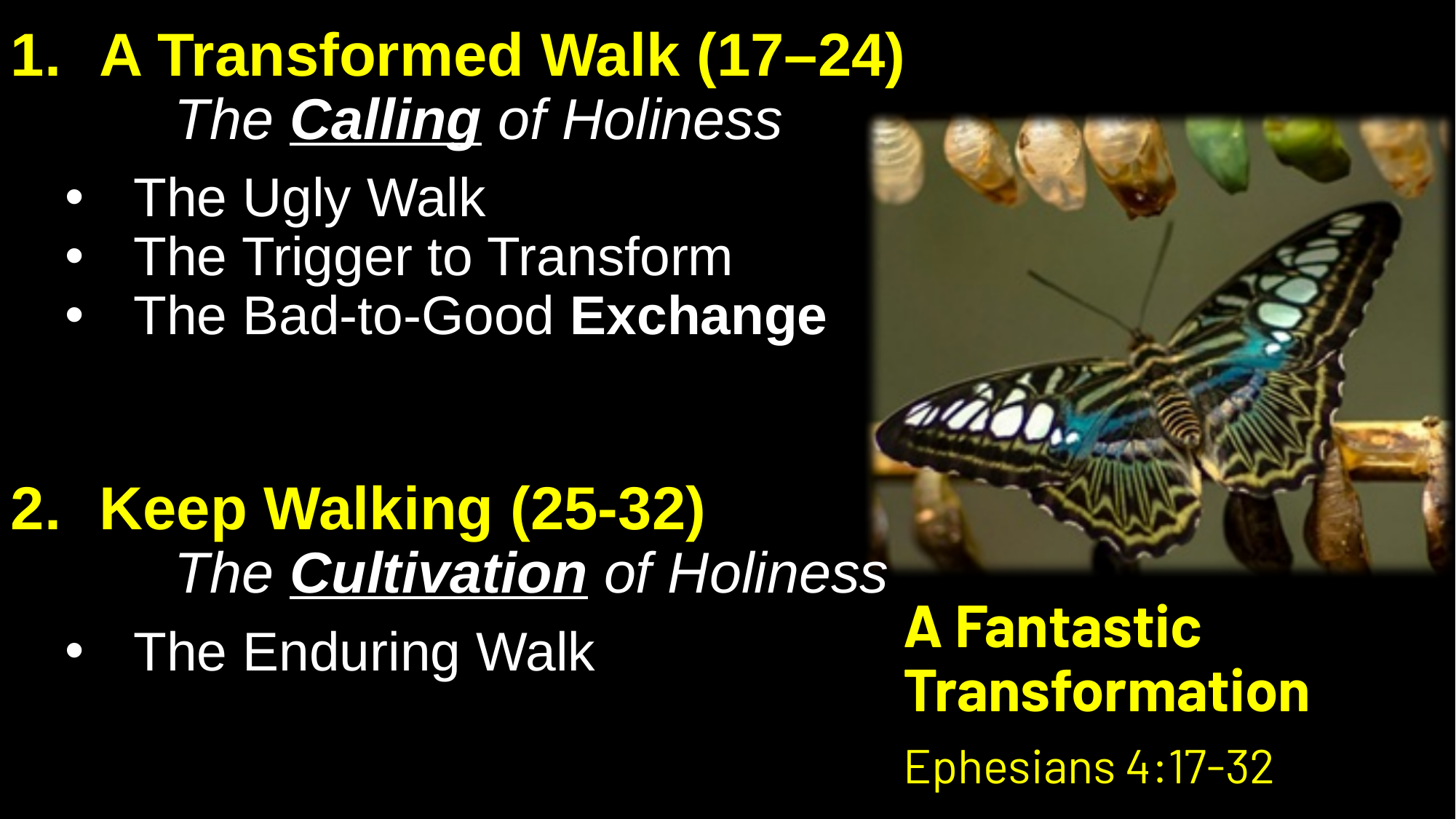

A Transformed Walk (17–24)
	The Calling of Holiness
The Ugly Walk
The Trigger to Transform
The Bad-to-Good Exchange

Keep Walking (25-32)
	The Cultivation of Holiness
The Enduring Walk

A Fantastic
Transformation
Ephesians 4:17-32